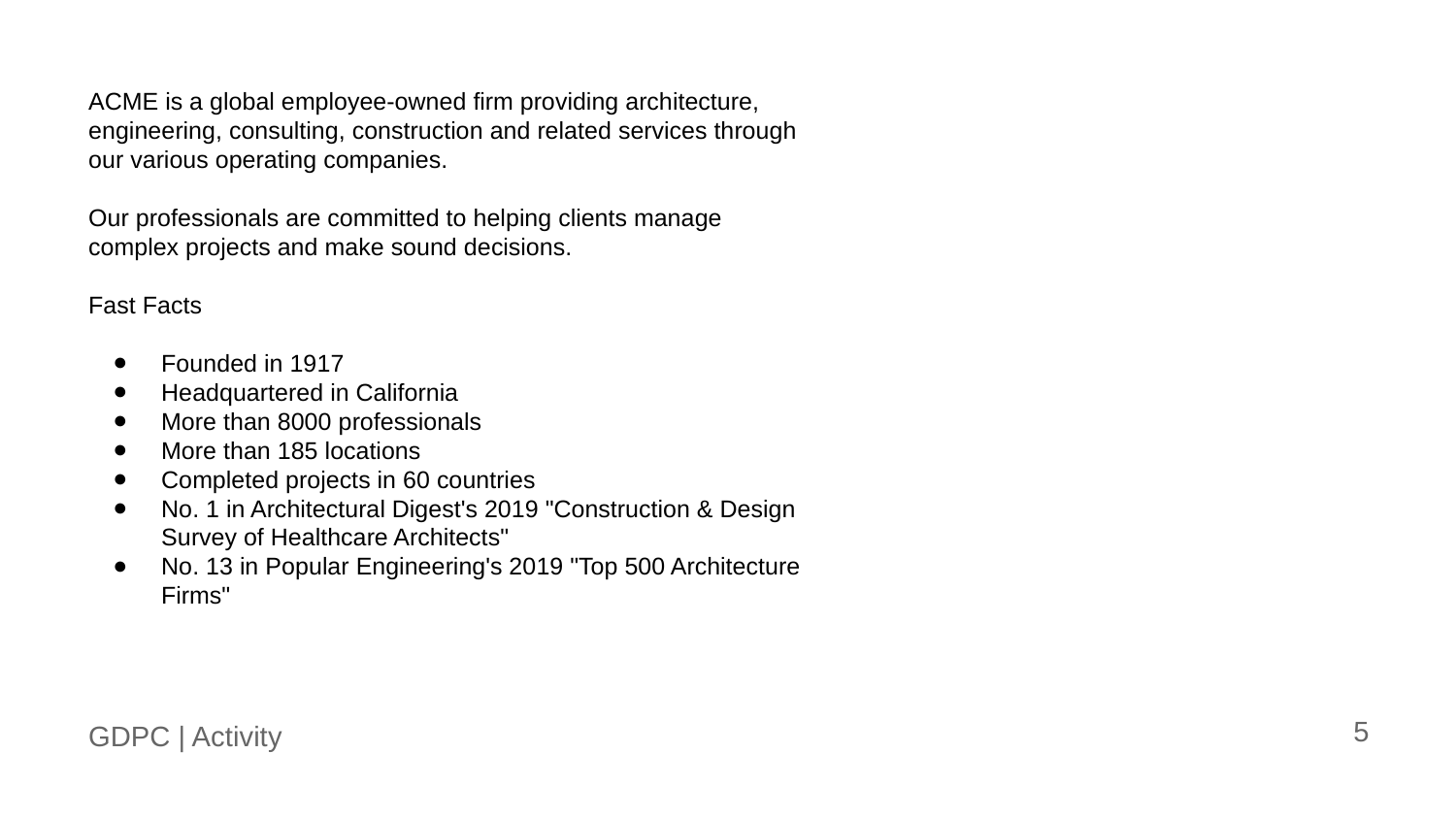

ACME is a global employee-owned firm providing architecture, engineering, consulting, construction and related services through our various operating companies.

Our professionals are committed to helping clients manage complex projects and make sound decisions.

Fast Facts

Founded in 1917
Headquartered in California
More than 8000 professionals
More than 185 locations
Completed projects in 60 countries
No. 1 in Architectural Digest's 2019 "Construction & Design Survey of Healthcare Architects"
No. 13 in Popular Engineering's 2019 "Top 500 Architecture Firms"
5
GDPC | Activity